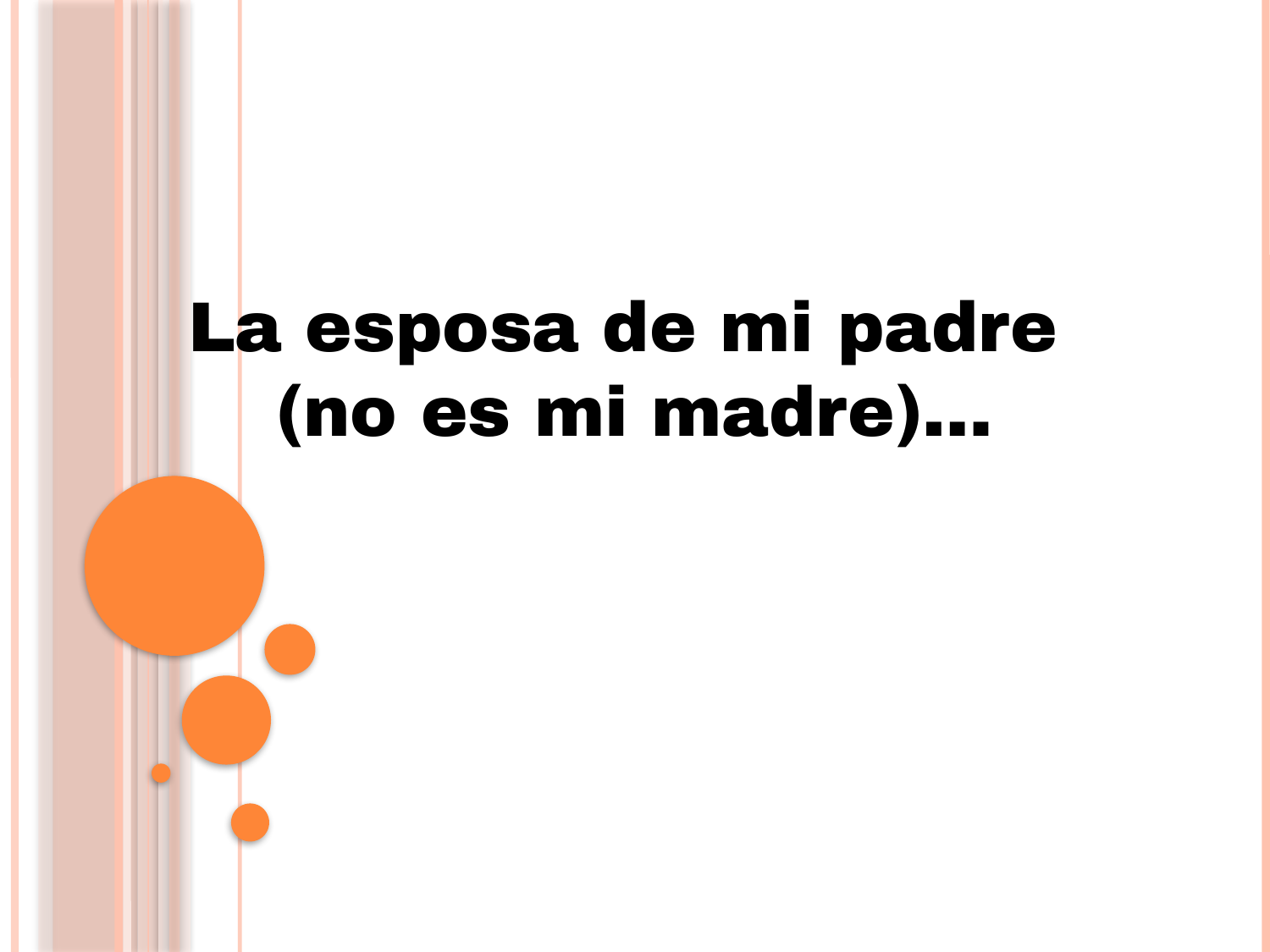

La esposa de mi padre
(no es mi madre)…